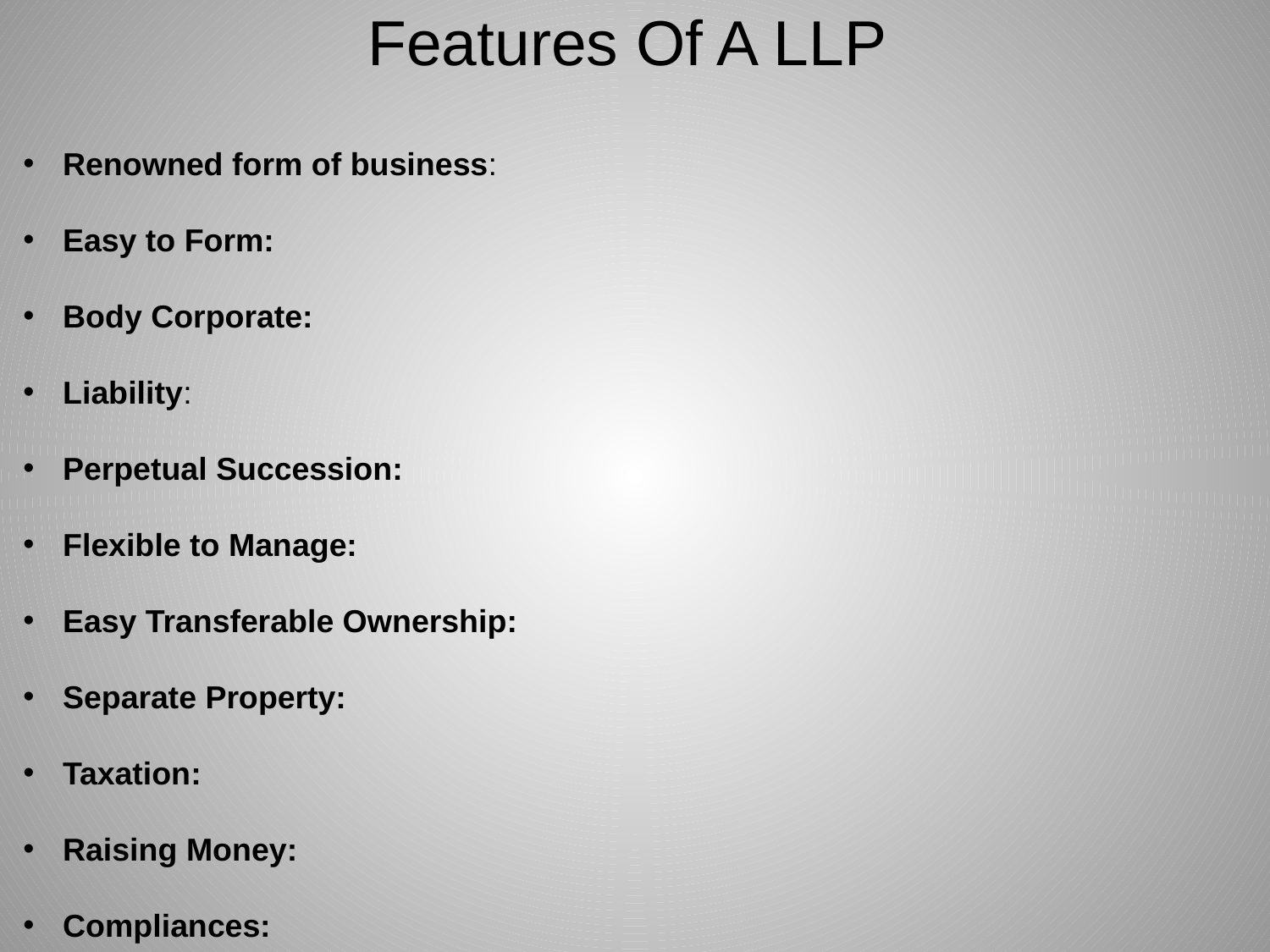

# Features Of A LLP
Renowned form of business:

Easy to Form:

Body Corporate:

Liability:

Perpetual Succession:

Flexible to Manage:

Easy Transferable Ownership:

Separate Property:

Taxation:

Raising Money:

Compliances:
4